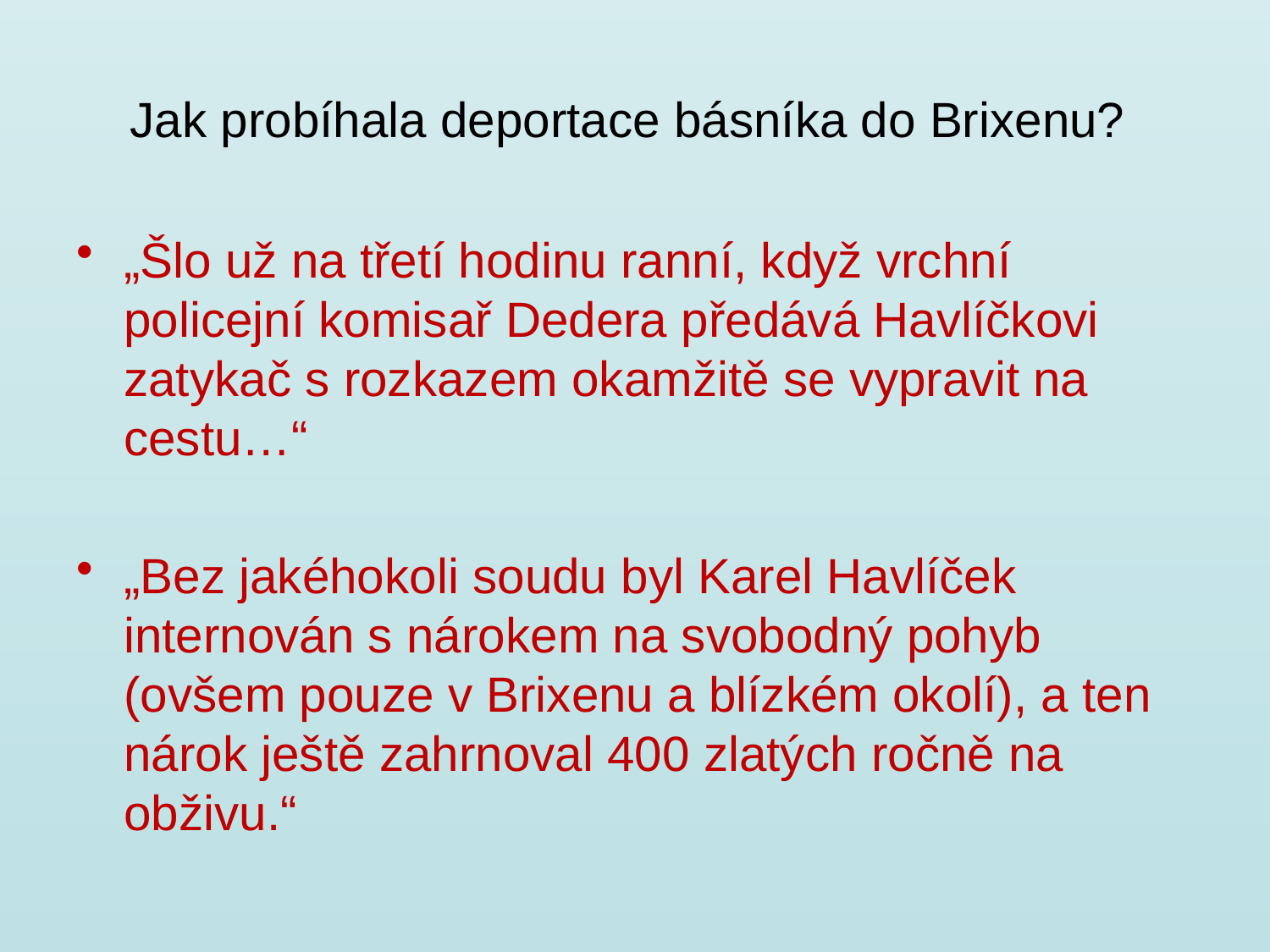

# Jak probíhala deportace básníka do Brixenu?
„Šlo už na třetí hodinu ranní, když vrchní policejní komisař Dedera předává Havlíčkovi zatykač s rozkazem okamžitě se vypravit na cestu…“

„Bez jakéhokoli soudu byl Karel Havlíček internován s nárokem na svobodný pohyb (ovšem pouze v Brixenu a blízkém okolí), a ten nárok ještě zahrnoval 400 zlatých ročně na obživu.“